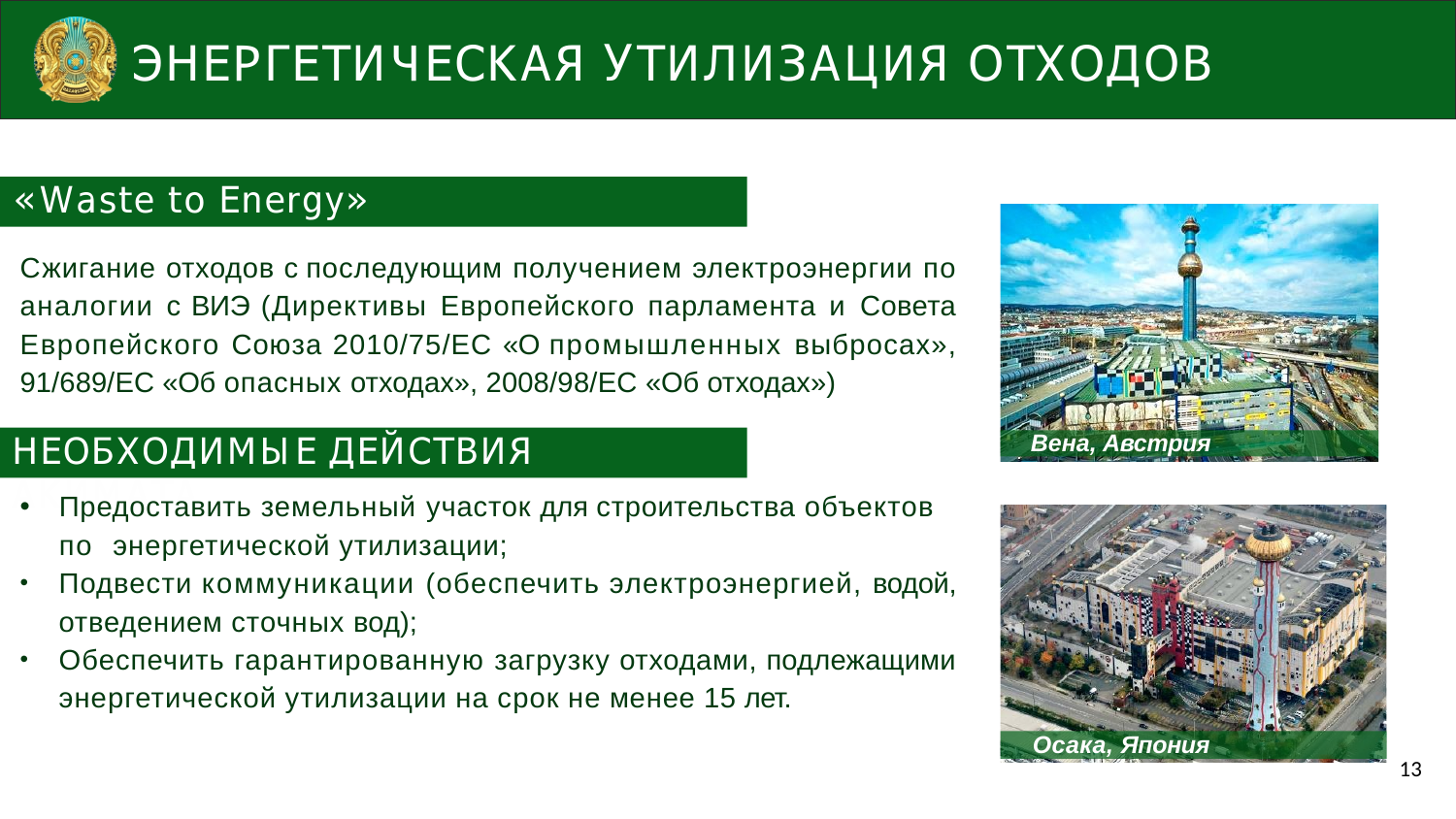

# ЭНЕРГЕТИЧЕСКАЯ УТИЛИЗАЦИЯ ОТХОДОВ
«Waste to Energy»
Сжигание отходов с последующим получением электроэнергии по  аналогии с ВИЭ (Директивы Европейского парламента и Совета  Европейского Союза 2010/75/ЕС «О промышленных выбросах»,  91/689/ЕС «Об опасных отходах», 2008/98/EC «Об отходах»)

НЕОБХОДИМЫЕ ДЕЙСТВИЯ АКИМАТА

Вена, Австрия
Предоставить земельный участок для строительства объектов по  энергетической утилизации;
Подвести коммуникации (обеспечить электроэнергией, водой,  отведением сточных вод);
Обеспечить гарантированную загрузку отходами, подлежащими  энергетической утилизации на срок не менее 15 лет.

Осака, Япония
13